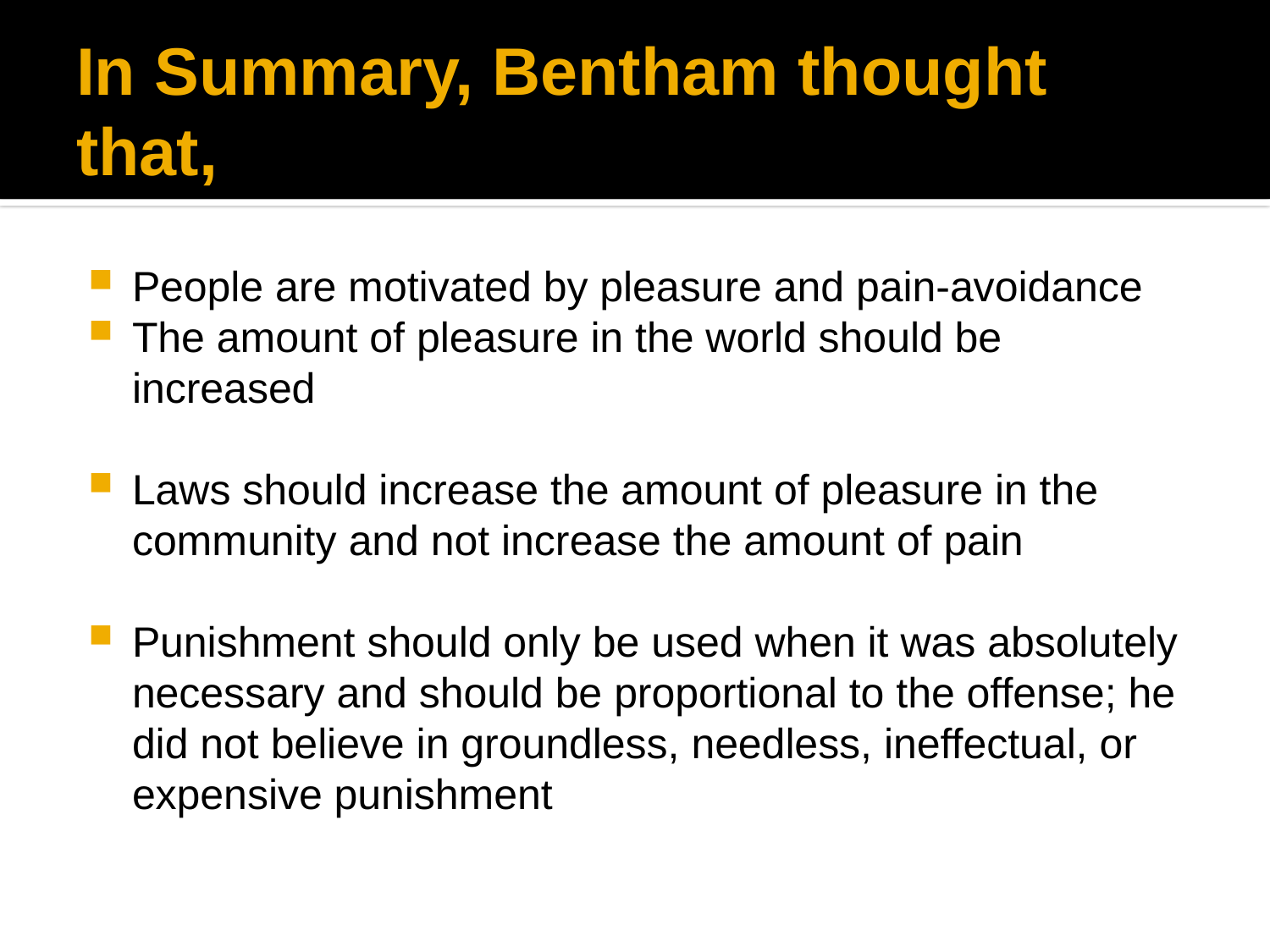

# In Summary, Bentham thought that,
People are motivated by pleasure and pain-avoidance
The amount of pleasure in the world should be increased

Laws should increase the amount of pleasure in the community and not increase the amount of pain

Punishment should only be used when it was absolutely necessary and should be proportional to the offense; he did not believe in groundless, needless, ineffectual, or expensive punishment